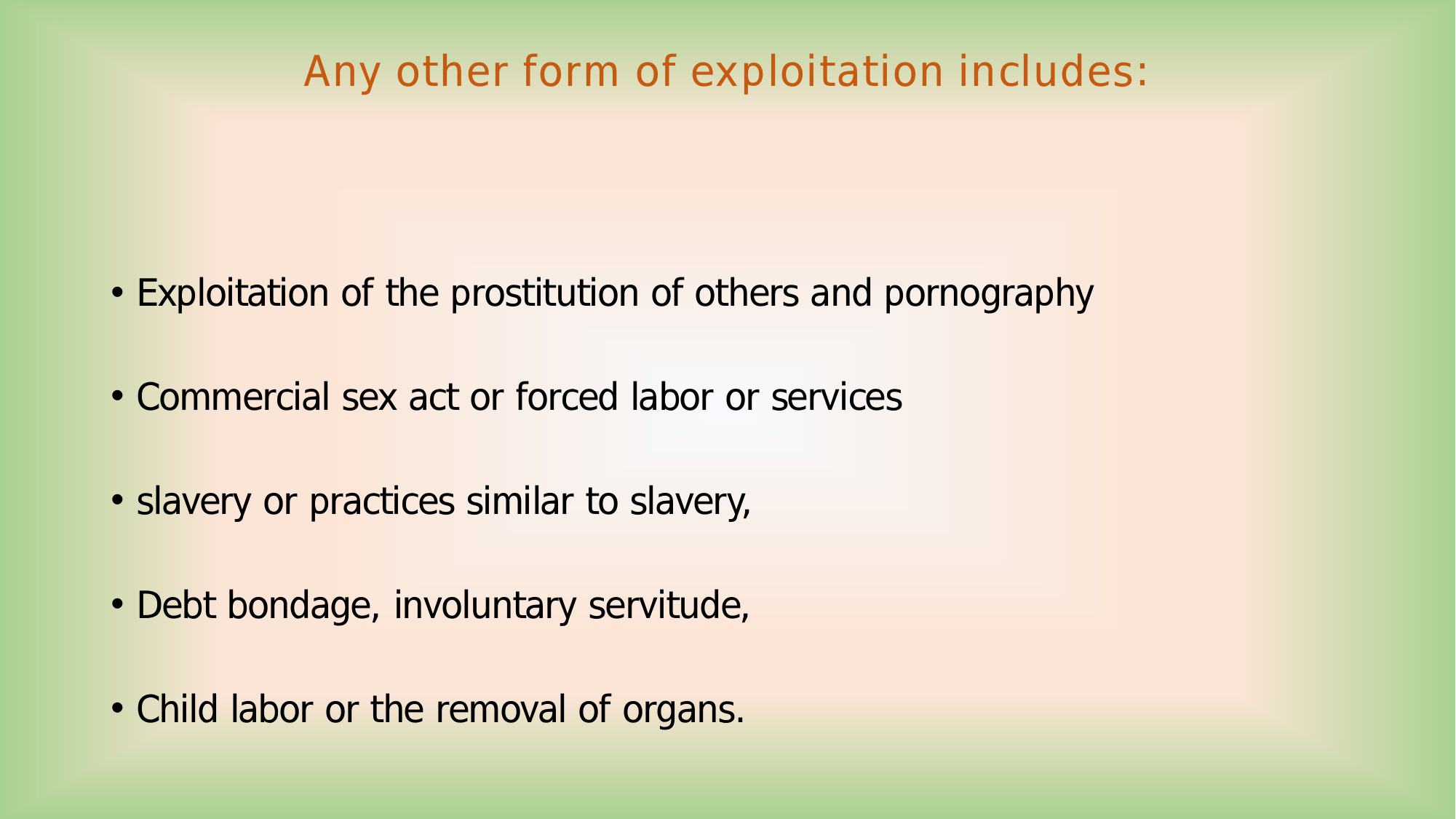

# Any other form of exploitation includes:
Exploitation of the prostitution of others and pornography
Commercial sex act or forced labor or services
slavery or practices similar to slavery,
Debt bondage, involuntary servitude,
Child labor or the removal of organs.